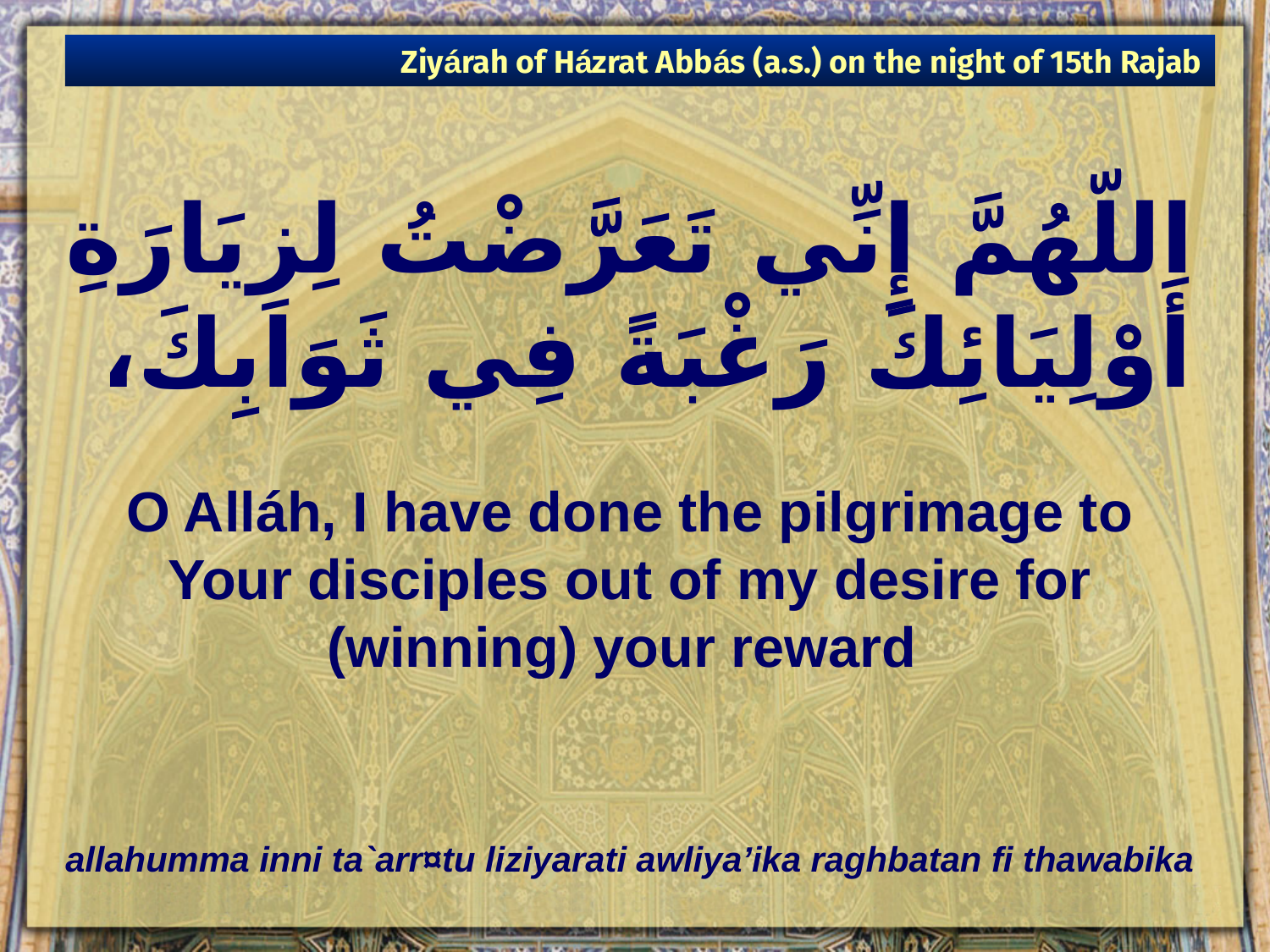

Ziyárah of Házrat Abbás (a.s.) on the night of 15th Rajab
# اللّهُمَّ إِنِّي تَعَرَّضْتُ لِزِيَارَةِ أَوْلِيَائِكَ رَغْبَةً فِي ثَوَابِكَ،
O Alláh, I have done the pilgrimage to Your disciples out of my desire for (winning) your reward
allahumma inni ta`arr¤tu liziyarati awliya’ika raghbatan fi thawabika